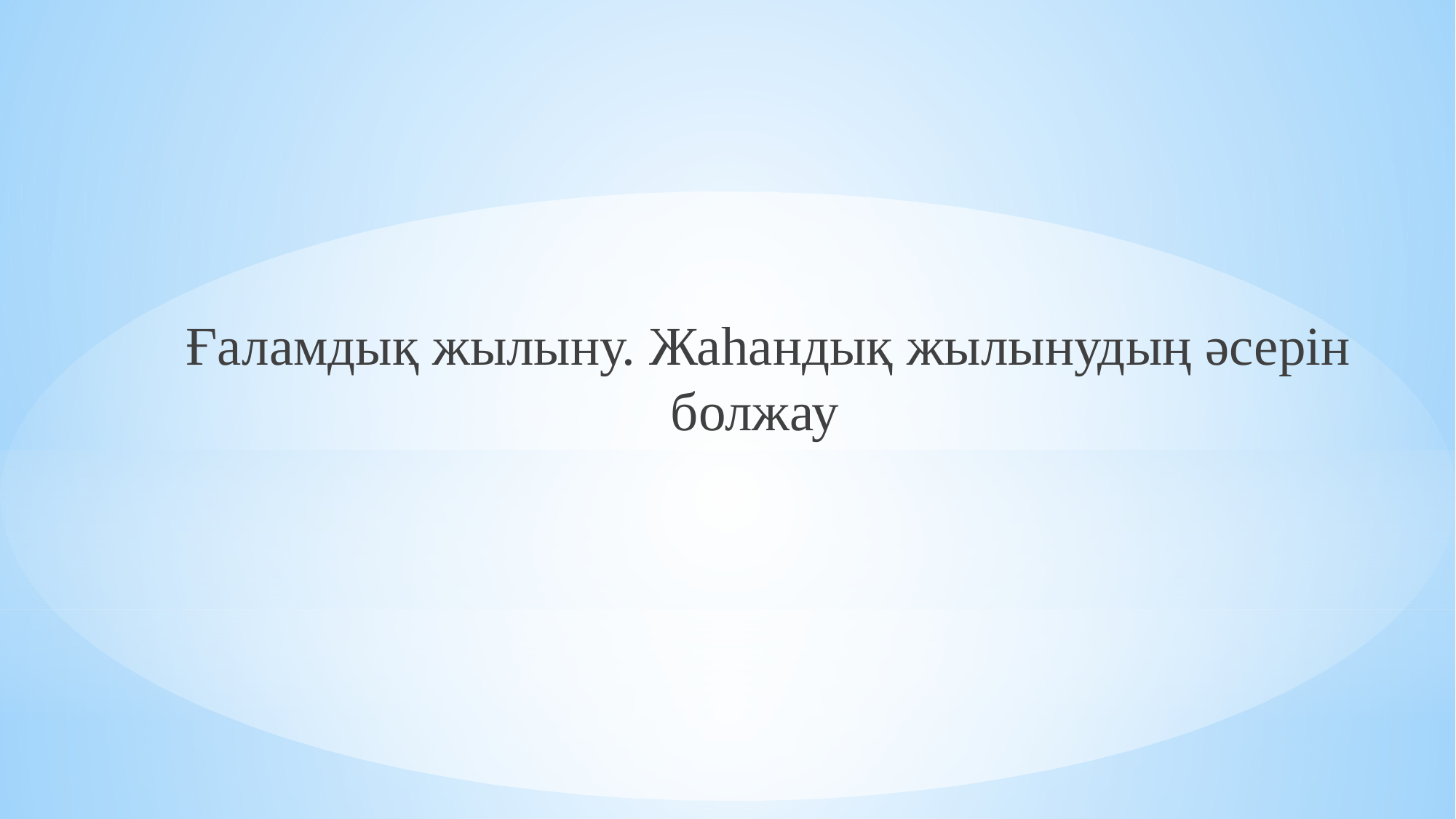

Ғаламдық жылыну. Жаhандық жылынудың әсерін болжау
#